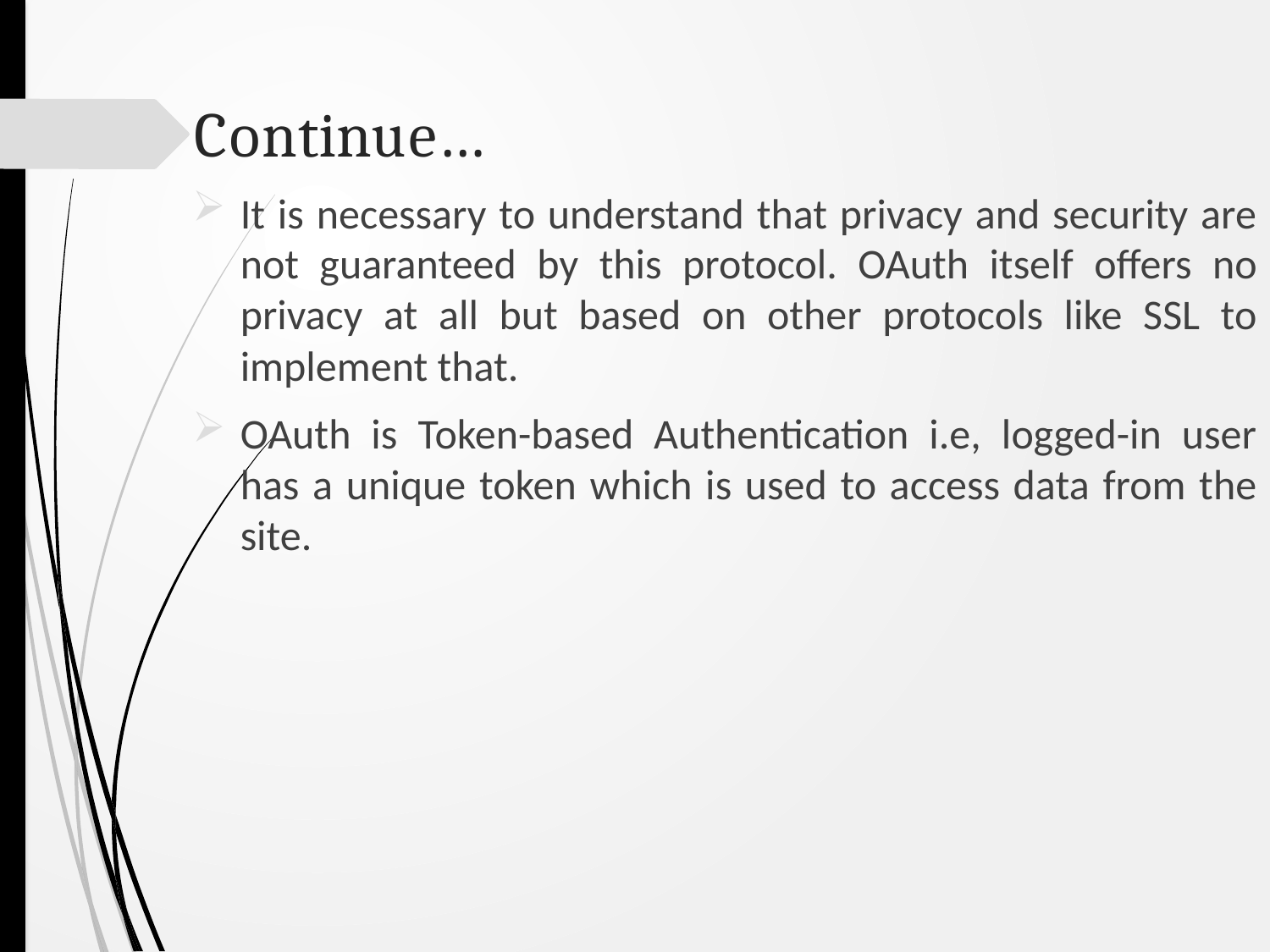

# Continue…
It is necessary to understand that privacy and security are not guaranteed by this protocol. OAuth itself offers no privacy at all but based on other protocols like SSL to implement that.
OAuth is Token-based Authentication i.e, logged-in user has a unique token which is used to access data from the site.